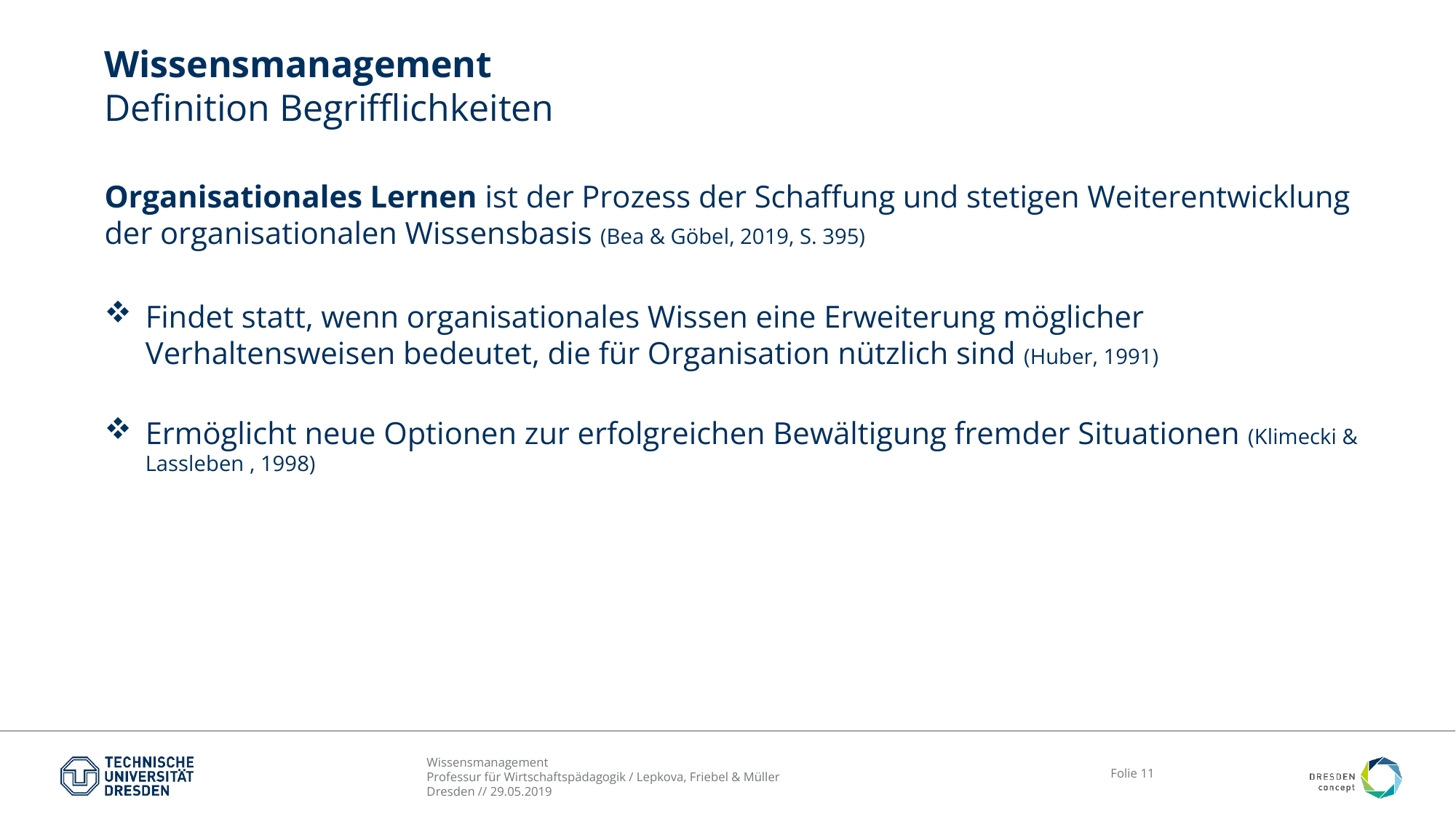

# Wissensmanagement Definition Begrifflichkeiten
Organisationales Lernen ist der Prozess der Schaffung und stetigen Weiterentwicklung der organisationalen Wissensbasis (Bea & Göbel, 2019, S. 395)

Findet statt, wenn organisationales Wissen eine Erweiterung möglicher Verhaltensweisen bedeutet, die für Organisation nützlich sind (Huber, 1991)

Ermöglicht neue Optionen zur erfolgreichen Bewältigung fremder Situationen (Klimecki & Lassleben , 1998)